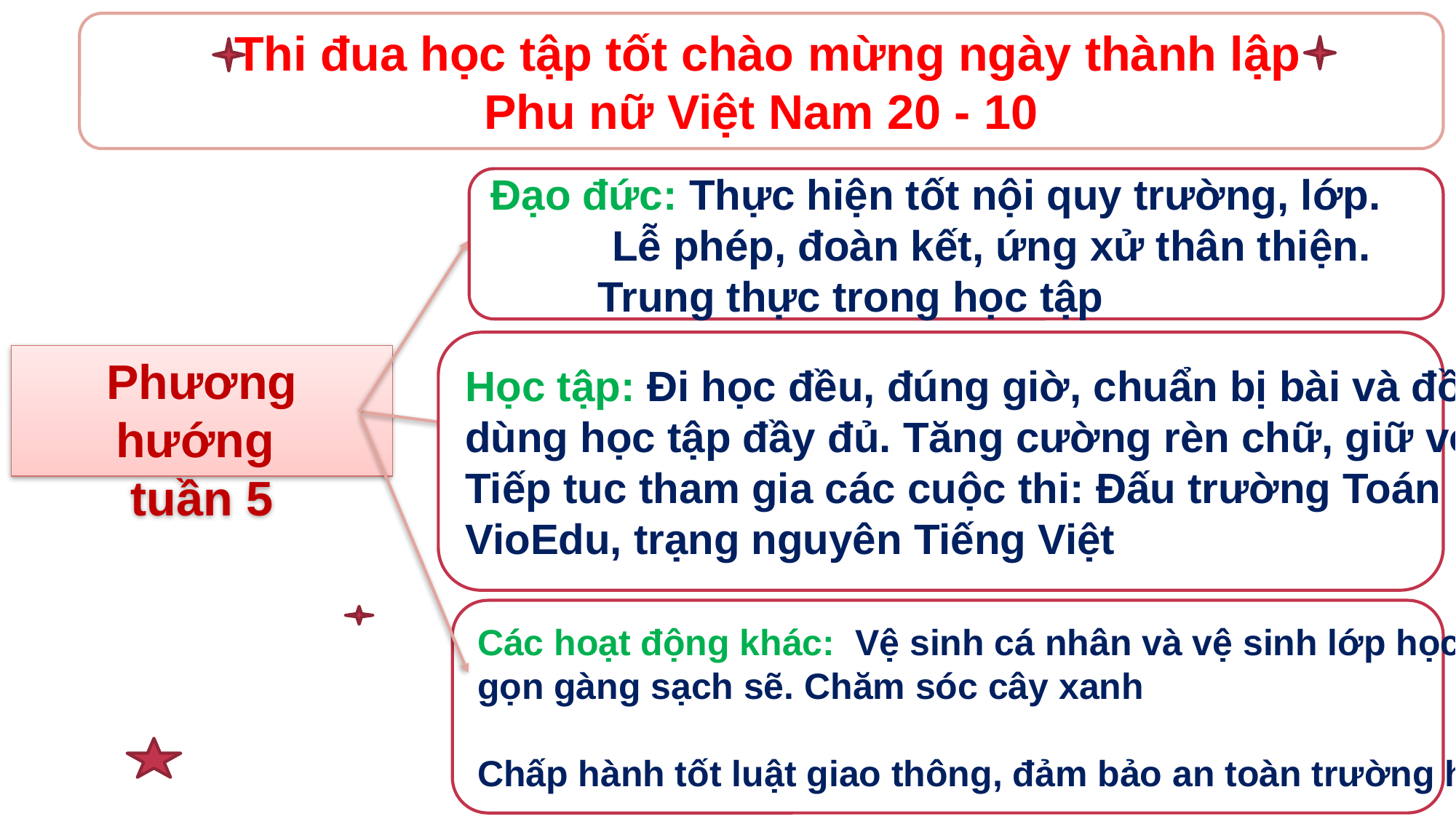

Thi đua học tập tốt chào mừng ngày thành lập
Phu nữ Việt Nam 20 - 10

Đạo đức: Thực hiện tốt nội quy trường, lớp.
      Lễ phép, đoàn kết, ứng xử thân thiện.
         Trung thực trong học tập

Học tập: Đi học đều, đúng giờ, chuẩn bị bài và đồ
dùng học tập đầy đủ. Tăng cường rèn chữ, giữ vở.
Tiếp tuc tham gia các cuộc thi: Đấu trường Toán
VioEdu, trạng nguyên Tiếng Việt
# Phương hướng tuần 5

Các hoạt động khác:  Vệ sinh cá nhân và vệ sinh lớp học
gọn gàng sạch sẽ. Chăm sóc cây xanh

Chấp hành tốt luật giao thông, đảm bảo an toàn trường học.